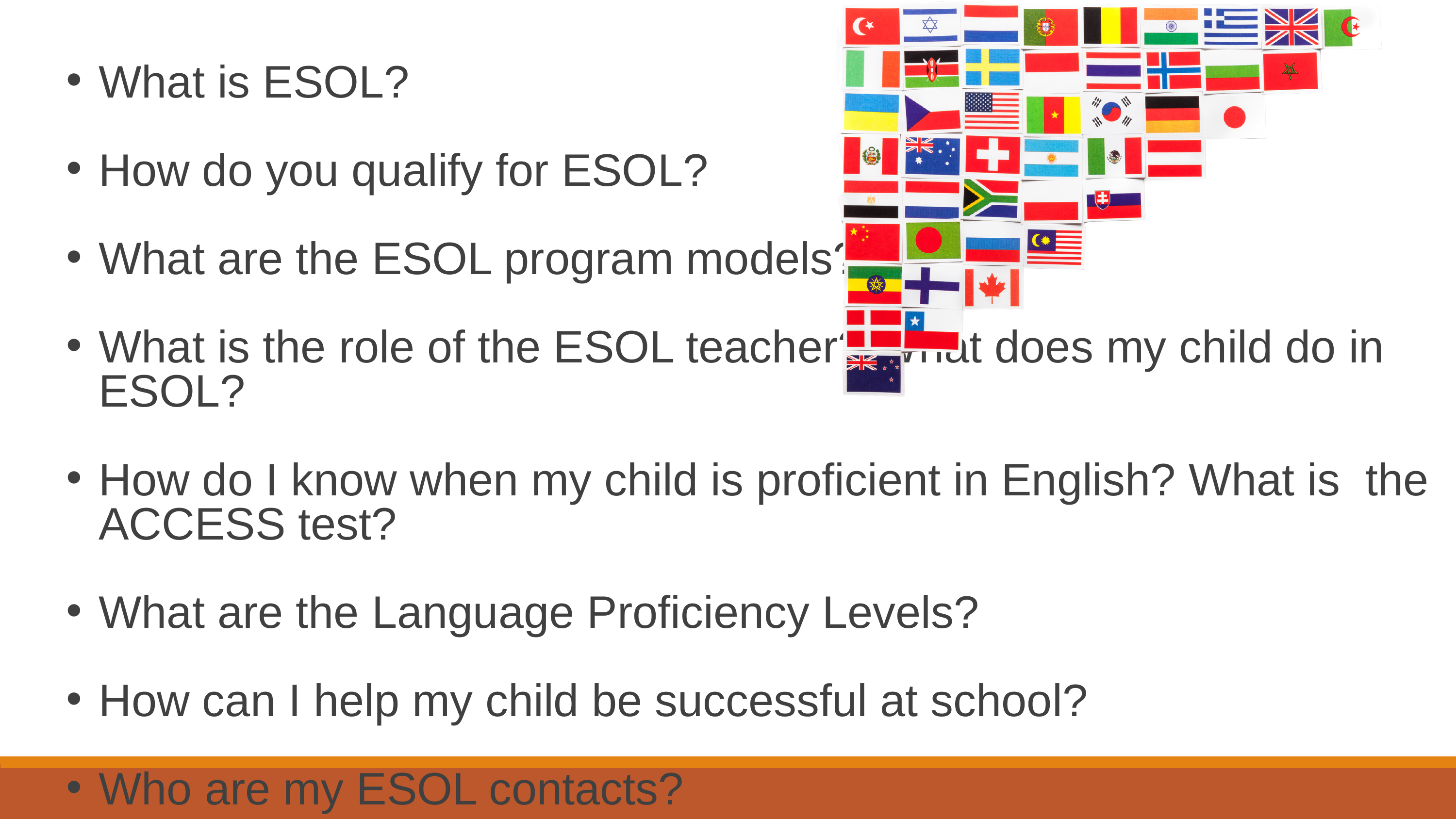

What is ESOL?

How do you qualify for ESOL?

What are the ESOL program models?

What is the role of the ESOL teacher? What does my child do in ESOL?

How do I know when my child is proficient in English? What is  the ACCESS test?

What are the Language Proficiency Levels?

How can I help my child be successful at school?

Who are my ESOL contacts?